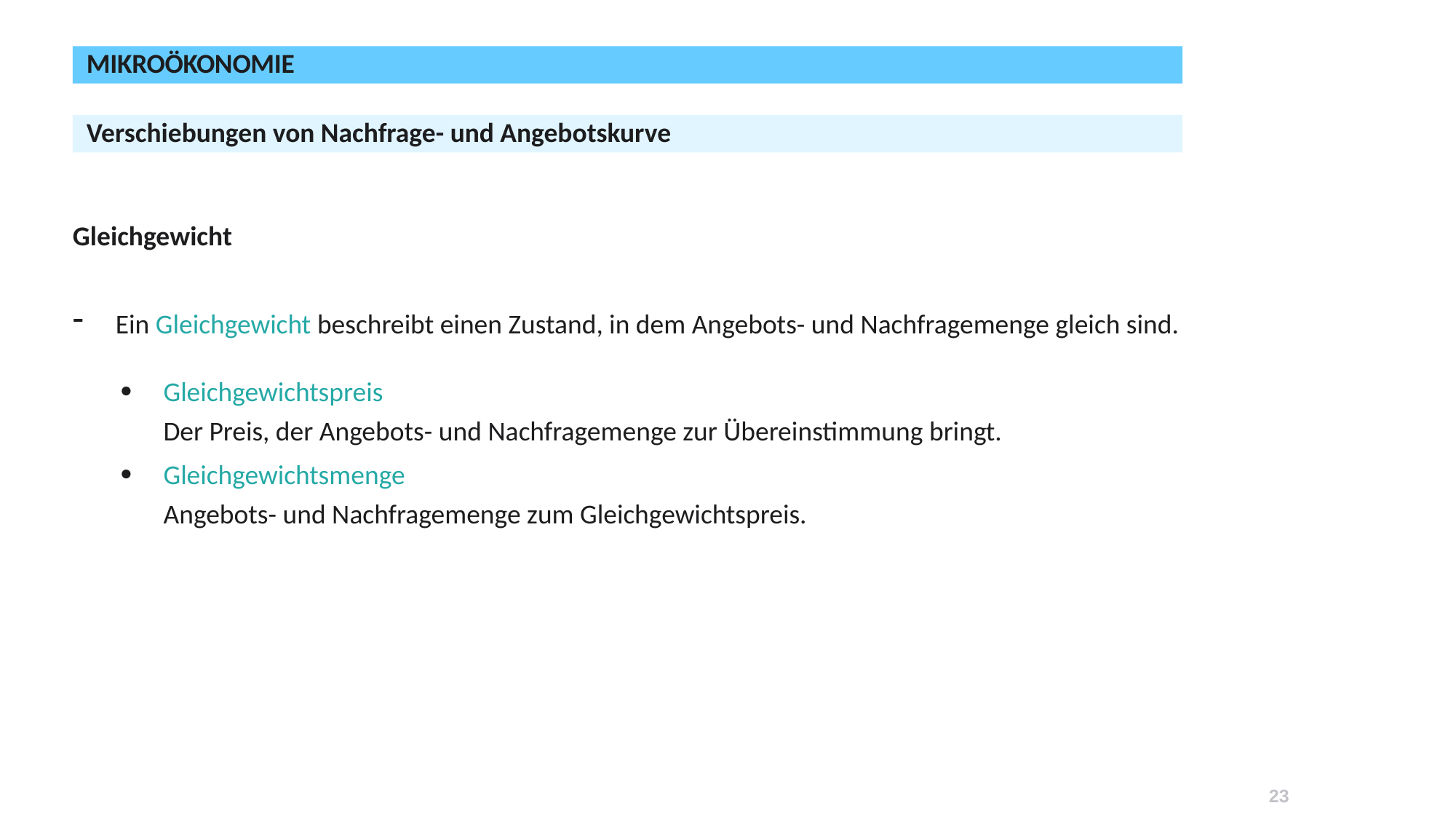

Mikroökonomie
Verschiebungen von Nachfrage- und Angebotskurve
Gleichgewicht

Ein Gleichgewicht beschreibt einen Zustand, in dem Angebots- und Nachfragemenge gleich sind.

Gleichgewichtspreis
Der Preis, der Angebots- und Nachfragemenge zur Übereinstimmung bringt.
Gleichgewichtsmenge
Angebots- und Nachfragemenge zum Gleichgewichtspreis.

23